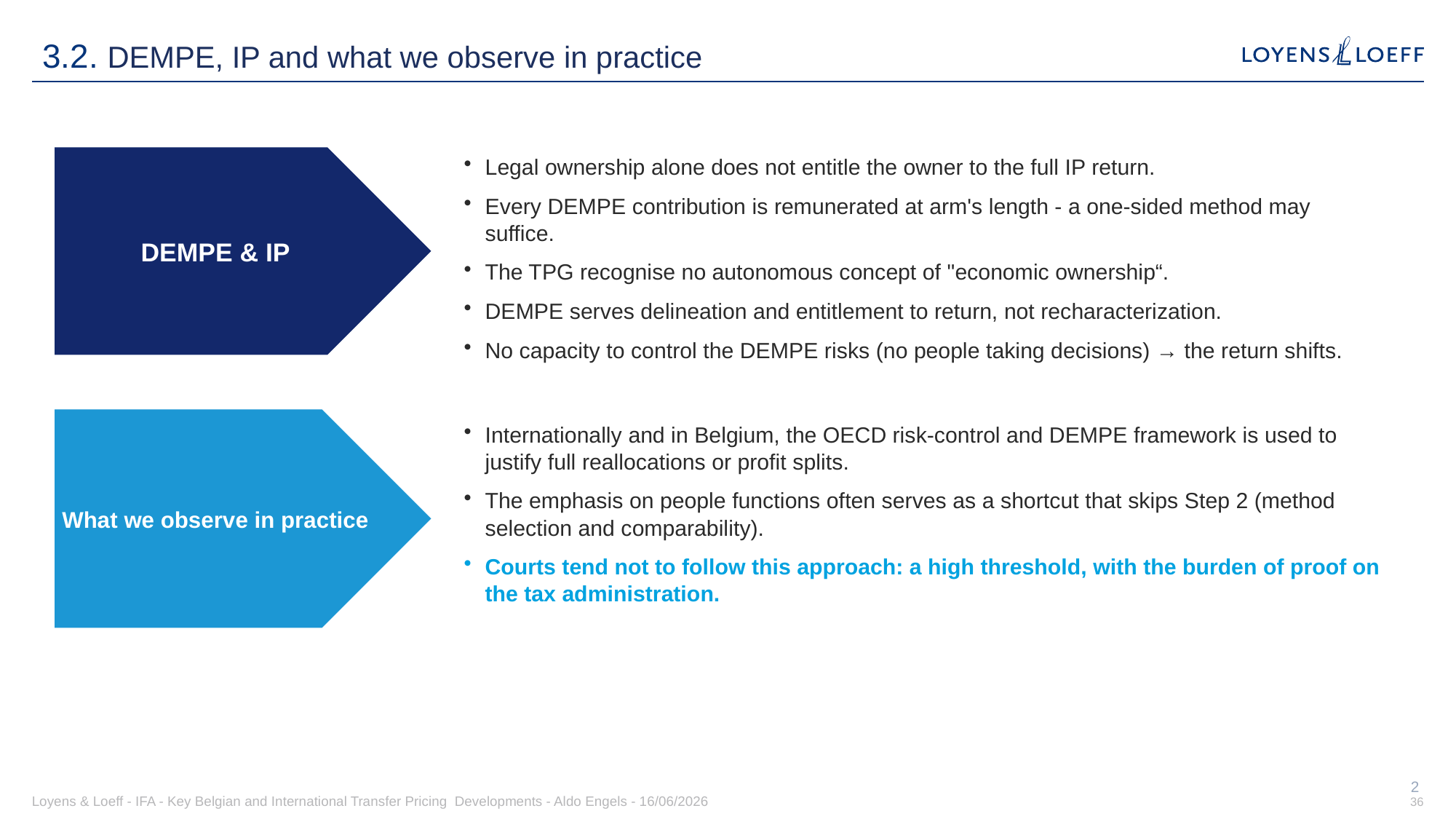

3.2. DEMPE, IP and what we observe in practice

DEMPE & IP
Legal ownership alone does not entitle the owner to the full IP return.
Every DEMPE contribution is remunerated at arm's length - a one-sided method may suffice.
The TPG recognise no autonomous concept of "economic ownership“.
DEMPE serves delineation and entitlement to return, not recharacterization.
No capacity to control the DEMPE risks (no people taking decisions) → the return shifts.

What we observe in practice
Internationally and in Belgium, the OECD risk-control and DEMPE framework is used to justify full reallocations or profit splits.
The emphasis on people functions often serves as a shortcut that skips Step 2 (method selection and comparability).
Courts tend not to follow this approach: a high threshold, with the burden of proof on the tax administration.
2
Loyens & Loeff - IFA - Key Belgian and International Transfer Pricing  Developments - Aldo Engels - 16/06/2026